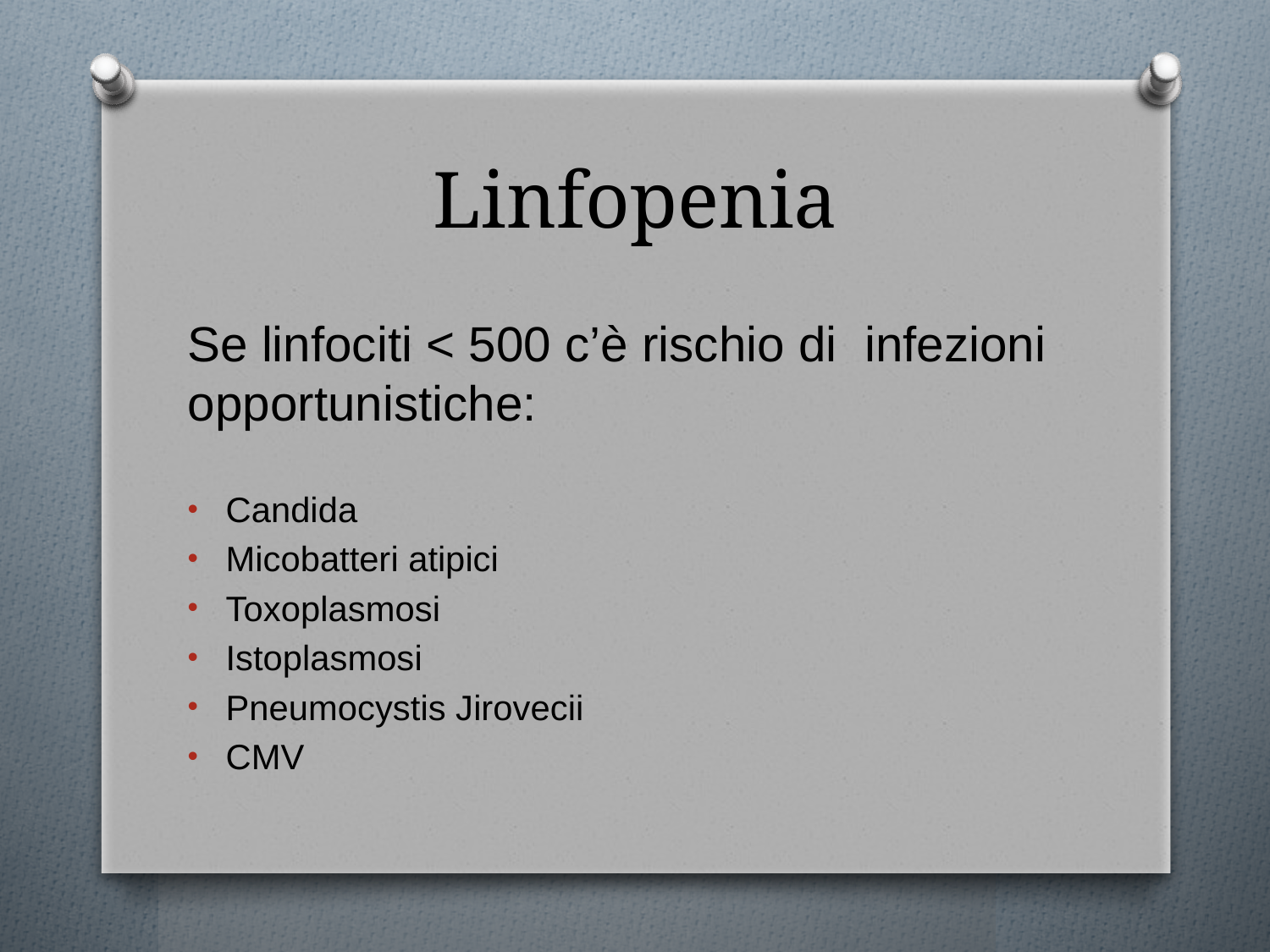

# Linfopenia
Se linfociti < 500 c’è rischio di  infezioni  opportunistiche:

Candida
Micobatteri atipici
Toxoplasmosi
Istoplasmosi
Pneumocystis Jirovecii
CMV